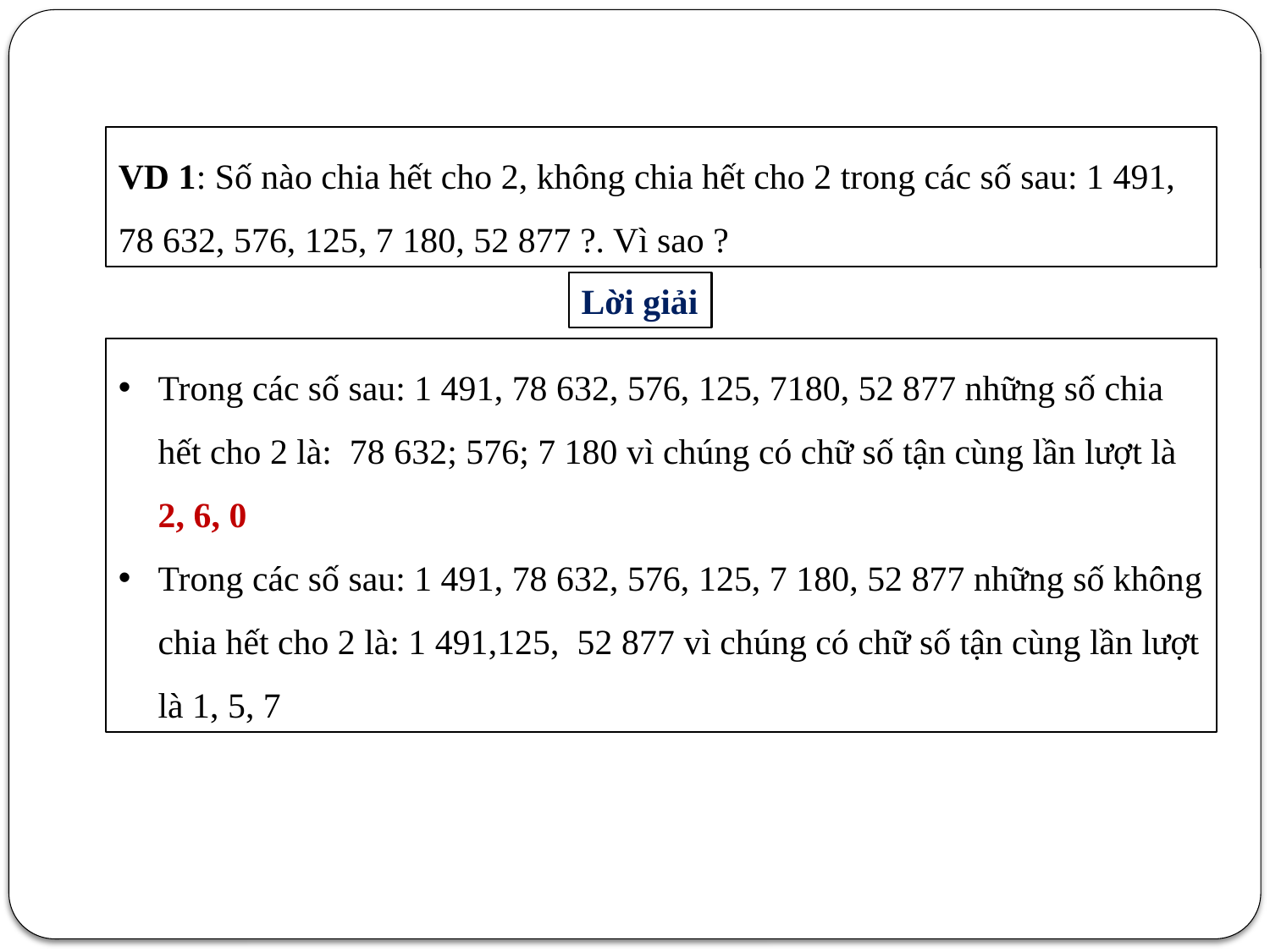

VD 1: Số nào chia hết cho 2, không chia hết cho 2 trong các số sau: 1 491, 78 632, 576, 125, 7 180, 52 877 ?. Vì sao ?
Lời giải
Trong các số sau: 1 491, 78 632, 576, 125, 7180, 52 877 những số chia hết cho 2 là:  78 632; 576; 7 180 vì chúng có chữ số tận cùng lần lượt là 2, 6, 0
Trong các số sau: 1 491, 78 632, 576, 125, 7 180, 52 877 những số không chia hết cho 2 là: 1 491,125,  52 877 vì chúng có chữ số tận cùng lần lượt là 1, 5, 7